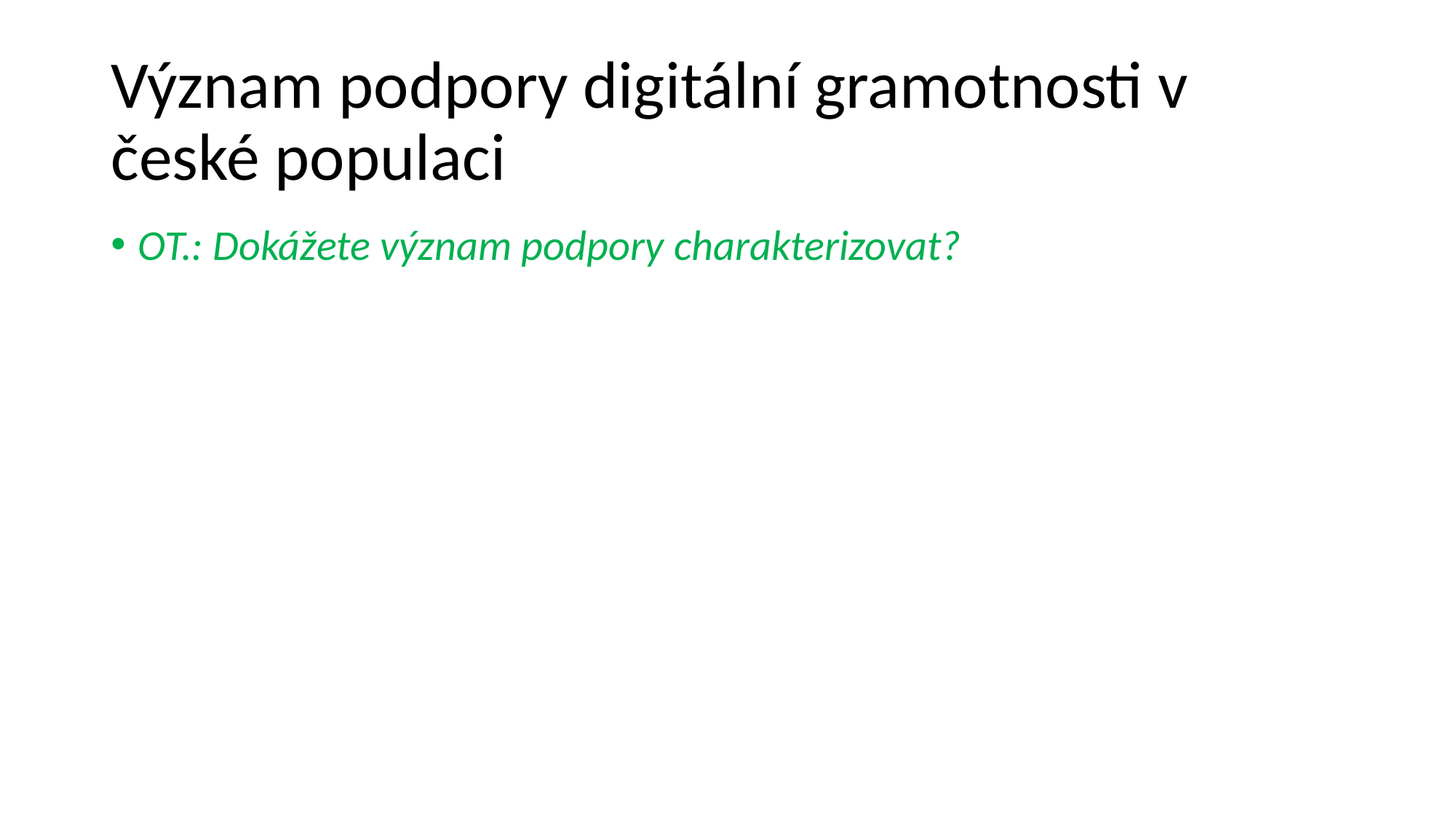

# Význam podpory digitální gramotnosti v české populaci
OT.: Dokážete význam podpory charakterizovat?